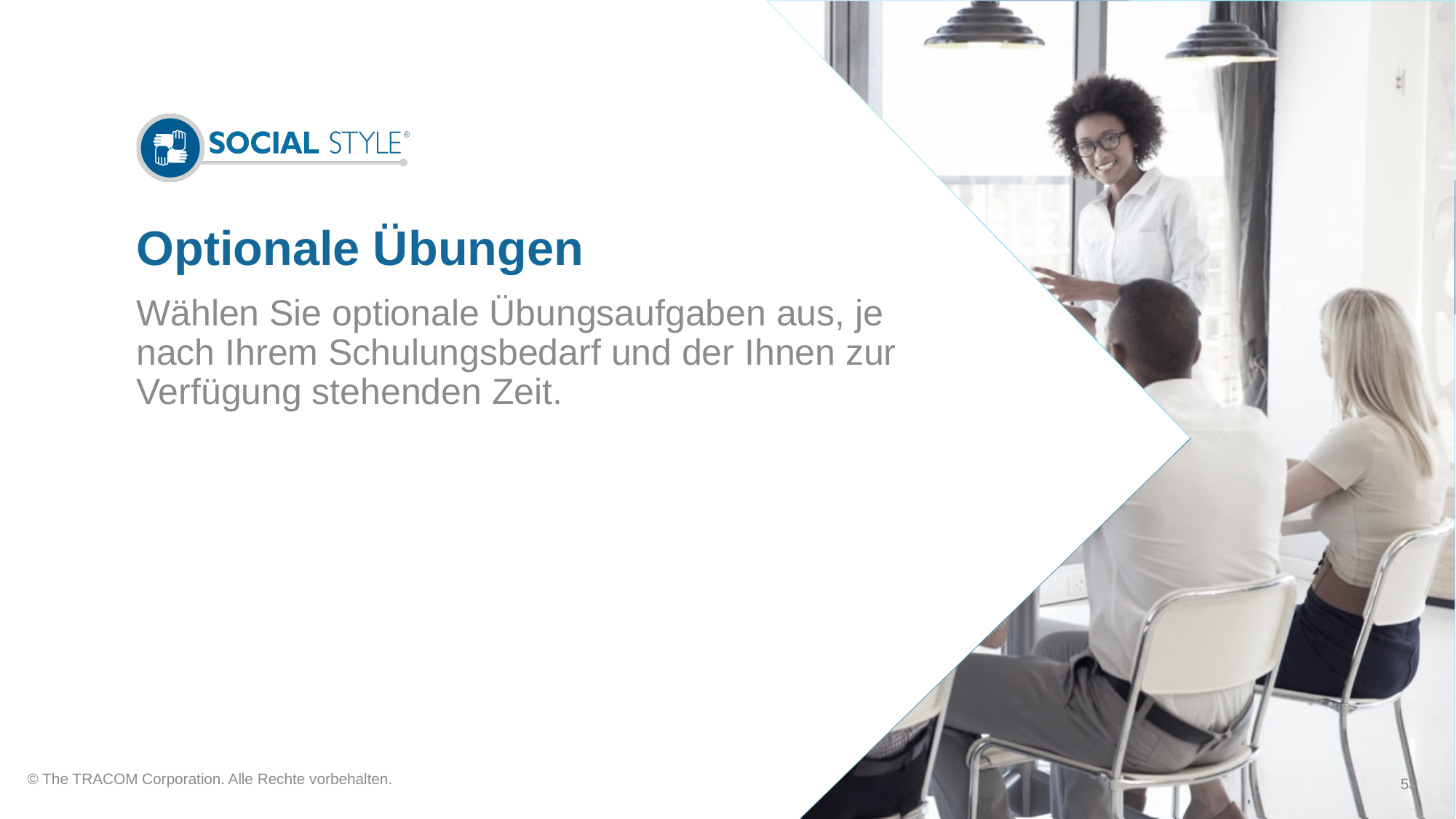

# Optionale Übungen
Wählen Sie optionale Übungsaufgaben aus, je nach Ihrem Schulungsbedarf und der Ihnen zur Verfügung stehenden Zeit.

© The TRACOM Corporation. Alle Rechte vorbehalten.
53